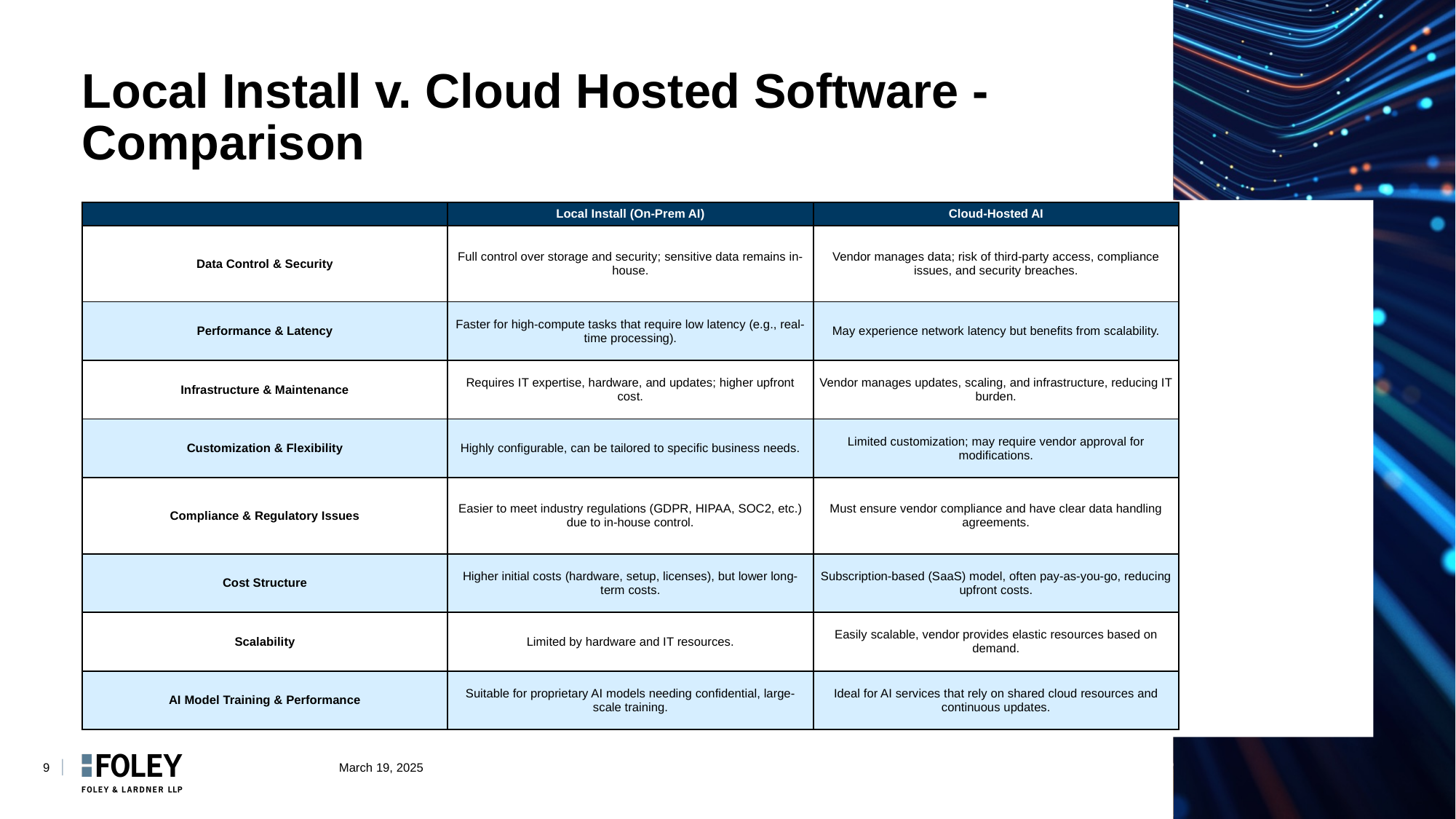

# Local Install v. Cloud Hosted Software - Comparison
|  | Local Install (On-Prem AI) | Cloud-Hosted AI |
| --- | --- | --- |
| Data Control & Security | Full control over storage and security; sensitive data remains in-house. | Vendor manages data; risk of third-party access, compliance issues, and security breaches. |
| Performance & Latency | Faster for high-compute tasks that require low latency (e.g., real-time processing). | May experience network latency but benefits from scalability. |
| Infrastructure & Maintenance | Requires IT expertise, hardware, and updates; higher upfront cost. | Vendor manages updates, scaling, and infrastructure, reducing IT burden. |
| Customization & Flexibility | Highly configurable, can be tailored to specific business needs. | Limited customization; may require vendor approval for modifications. |
| Compliance & Regulatory Issues | Easier to meet industry regulations (GDPR, HIPAA, SOC2, etc.) due to in-house control. | Must ensure vendor compliance and have clear data handling agreements. |
| Cost Structure | Higher initial costs (hardware, setup, licenses), but lower long-term costs. | Subscription-based (SaaS) model, often pay-as-you-go, reducing upfront costs. |
| Scalability | Limited by hardware and IT resources. | Easily scalable, vendor provides elastic resources based on demand. |
| AI Model Training & Performance | Suitable for proprietary AI models needing confidential, large-scale training. | Ideal for AI services that rely on shared cloud resources and continuous updates. |
9
March 19, 2025